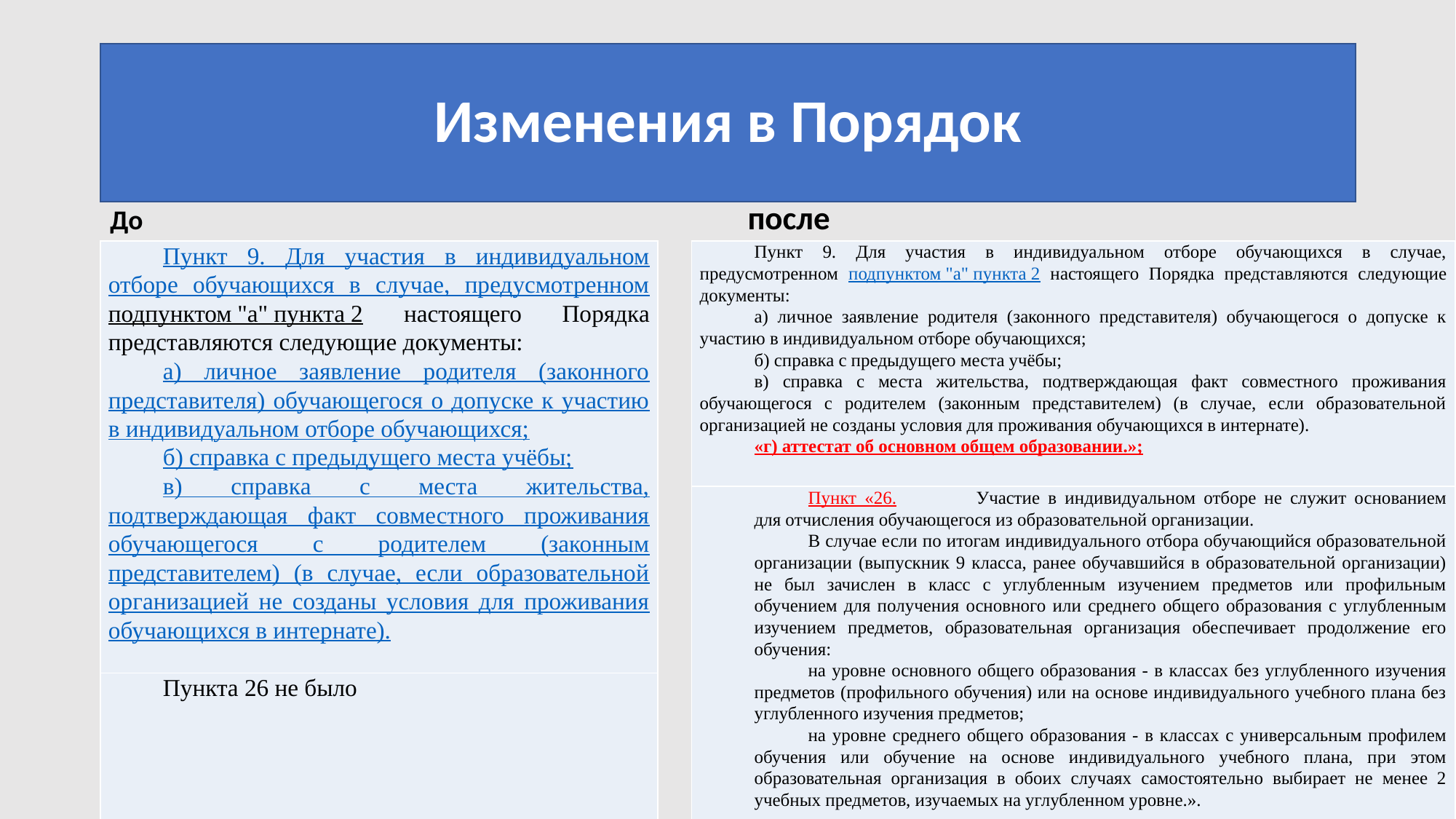

# Изменения в Порядок
До
после
| Пункт 9. Для участия в индивидуальном отборе обучающихся в случае, предусмотренном подпунктом "а" пункта 2 настоящего Порядка представляются следующие документы: а) личное заявление родителя (законного представителя) обучающегося о допуске к участию в индивидуальном отборе обучающихся; б) справка с предыдущего места учёбы; в) справка с места жительства, подтверждающая факт совместного проживания обучающегося с родителем (законным представителем) (в случае, если образовательной организацией не созданы условия для проживания обучающихся в интернате). |
| --- |
| Пункта 26 не было |
| Пункт 9. Для участия в индивидуальном отборе обучающихся в случае, предусмотренном подпунктом "а" пункта 2 настоящего Порядка представляются следующие документы: а) личное заявление родителя (законного представителя) обучающегося о допуске к участию в индивидуальном отборе обучающихся; б) справка с предыдущего места учёбы; в) справка с места жительства, подтверждающая факт совместного проживания обучающегося с родителем (законным представителем) (в случае, если образовательной организацией не созданы условия для проживания обучающихся в интернате). «г) аттестат об основном общем образовании.»; |
| --- |
| Пункт «26. Участие в индивидуальном отборе не служит основанием для отчисления обучающегося из образовательной организации. В случае если по итогам индивидуального отбора обучающийся образовательной организации (выпускник 9 класса, ранее обучавшийся в образовательной организации) не был зачислен в класс с углубленным изучением предметов или профильным обучением для получения основного или среднего общего образования с углубленным изучением предметов, образовательная организация обеспечивает продолжение его обучения: на уровне основного общего образования - в классах без углубленного изучения предметов (профильного обучения) или на основе индивидуального учебного плана без углубленного изучения предметов; на уровне среднего общего образования - в классах с универсальным профилем обучения или обучение на основе индивидуального учебного плана, при этом образовательная организация в обоих случаях самостоятельно выбирает не менее 2 учебных предметов, изучаемых на углубленном уровне.». |